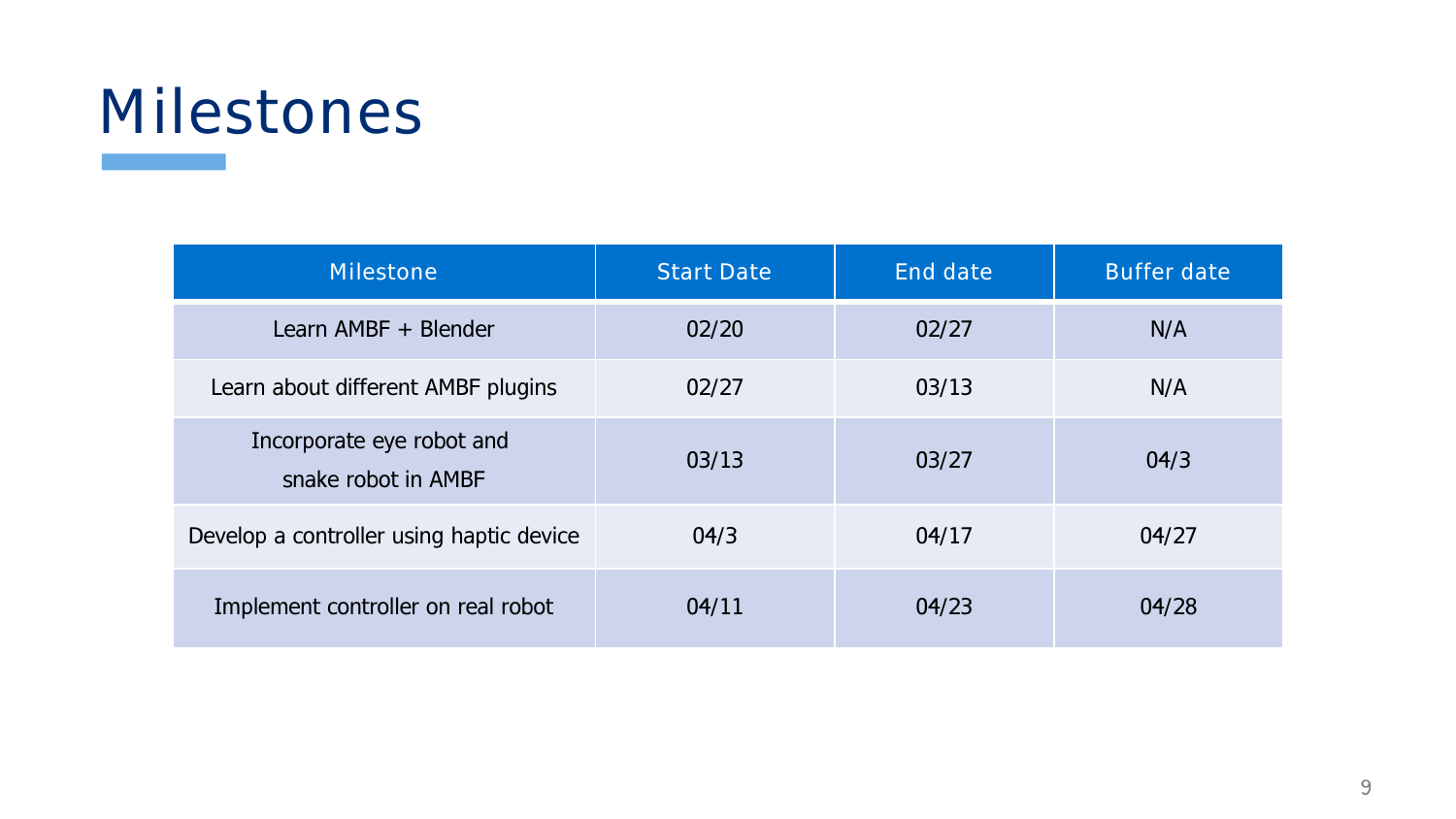

# Milestones
| Milestone | Start Date | End date | Buffer date |
| --- | --- | --- | --- |
| Learn AMBF + Blender | 02/20 | 02/27 | N/A |
| Learn about different AMBF plugins | 02/27 | 03/13 | N/A |
| Incorporate eye robot and snake robot in AMBF | 03/13 | 03/27 | 04/3 |
| Develop a controller using haptic device | 04/3 | 04/17 | 04/27 |
| Implement controller on real robot | 04/11 | 04/23 | 04/28 |